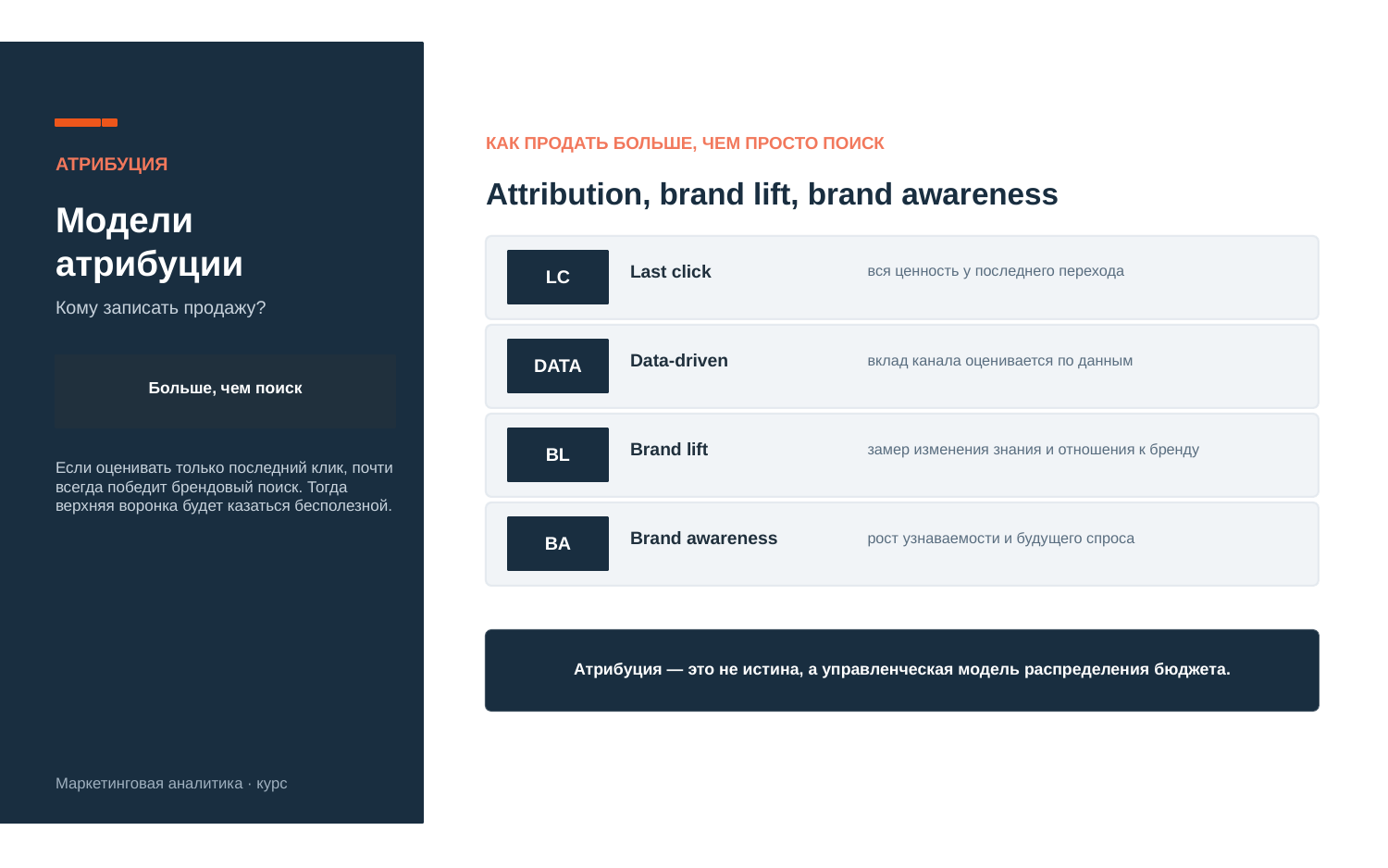

КАК ПРОДАТЬ БОЛЬШЕ, ЧЕМ ПРОСТО ПОИСК
АТРИБУЦИЯ
Attribution, brand lift, brand awareness
Модели
атрибуции

вся ценность у последнего перехода
Last click
LC
Кому записать продажу?

вклад канала оценивается по данным
Data-driven
DATA

Больше, чем поиск

замер изменения знания и отношения к бренду
Brand lift
BL
Если оценивать только последний клик, почти всегда победит брендовый поиск. Тогда верхняя воронка будет казаться бесполезной.

рост узнаваемости и будущего спроса
Brand awareness
BA

Атрибуция — это не истина, а управленческая модель распределения бюджета.
Маркетинговая аналитика · курс